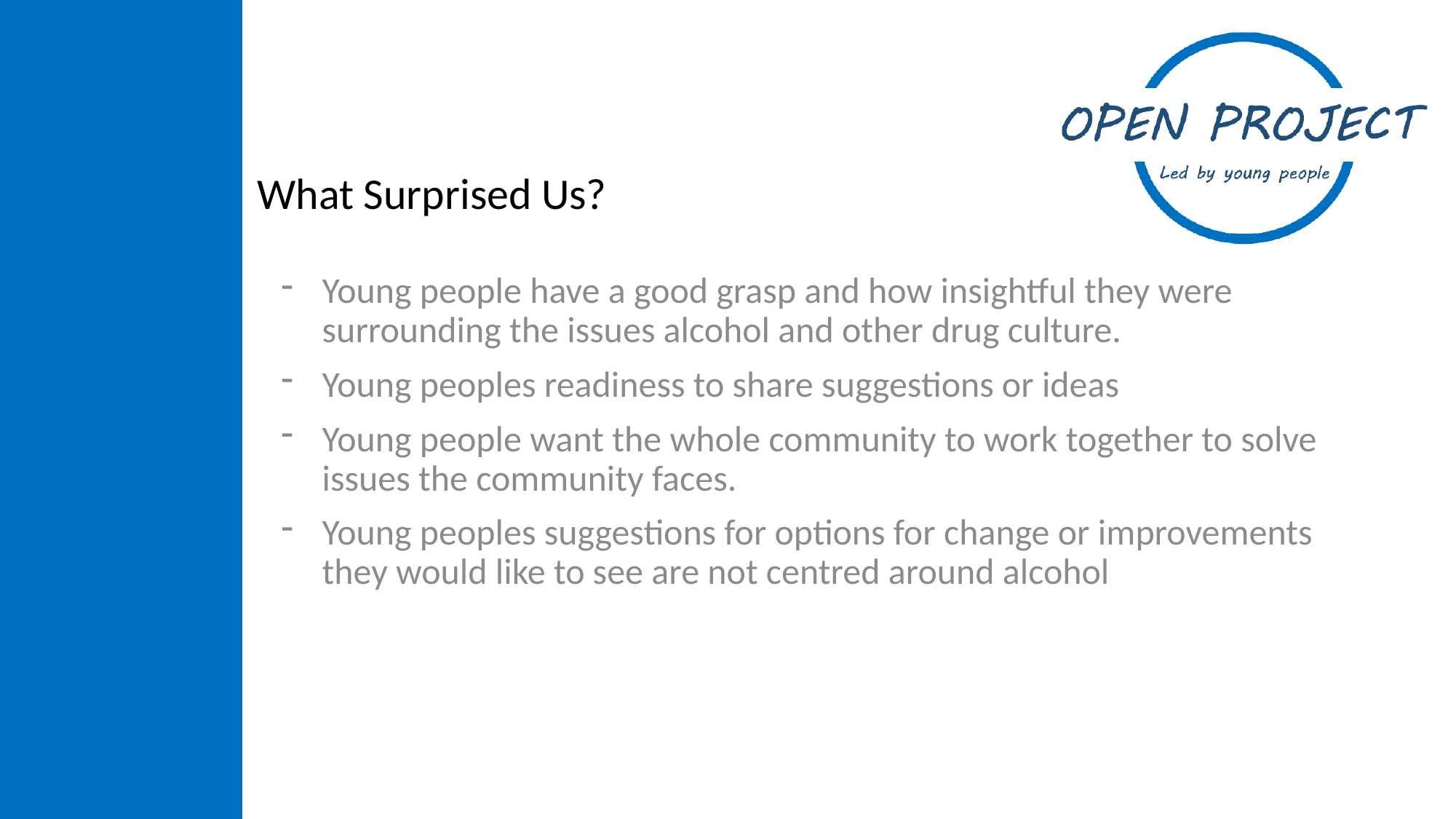

# What Surprised Us?
Young people have a good grasp and how insightful they were surrounding the issues alcohol and other drug culture.
Young peoples readiness to share suggestions or ideas
Young people want the whole community to work together to solve issues the community faces.
Young peoples suggestions for options for change or improvements they would like to see are not centred around alcohol